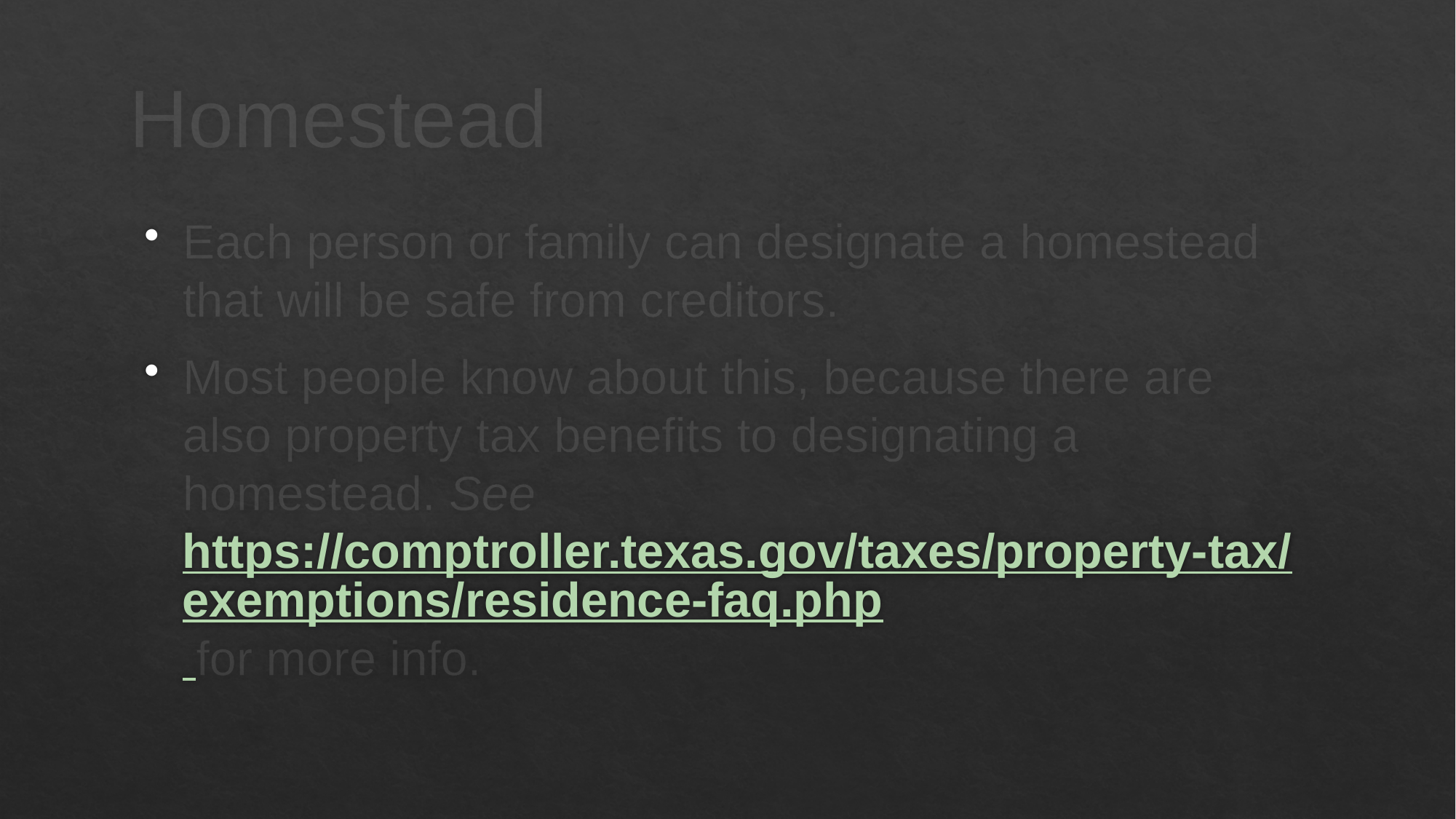

# Homestead
Each person or family can designate a homestead that will be safe from creditors.
Most people know about this, because there are also property tax benefits to designating a homestead. See https://comptroller.texas.gov/taxes/property-tax/exemptions/residence-faq.php for more info.